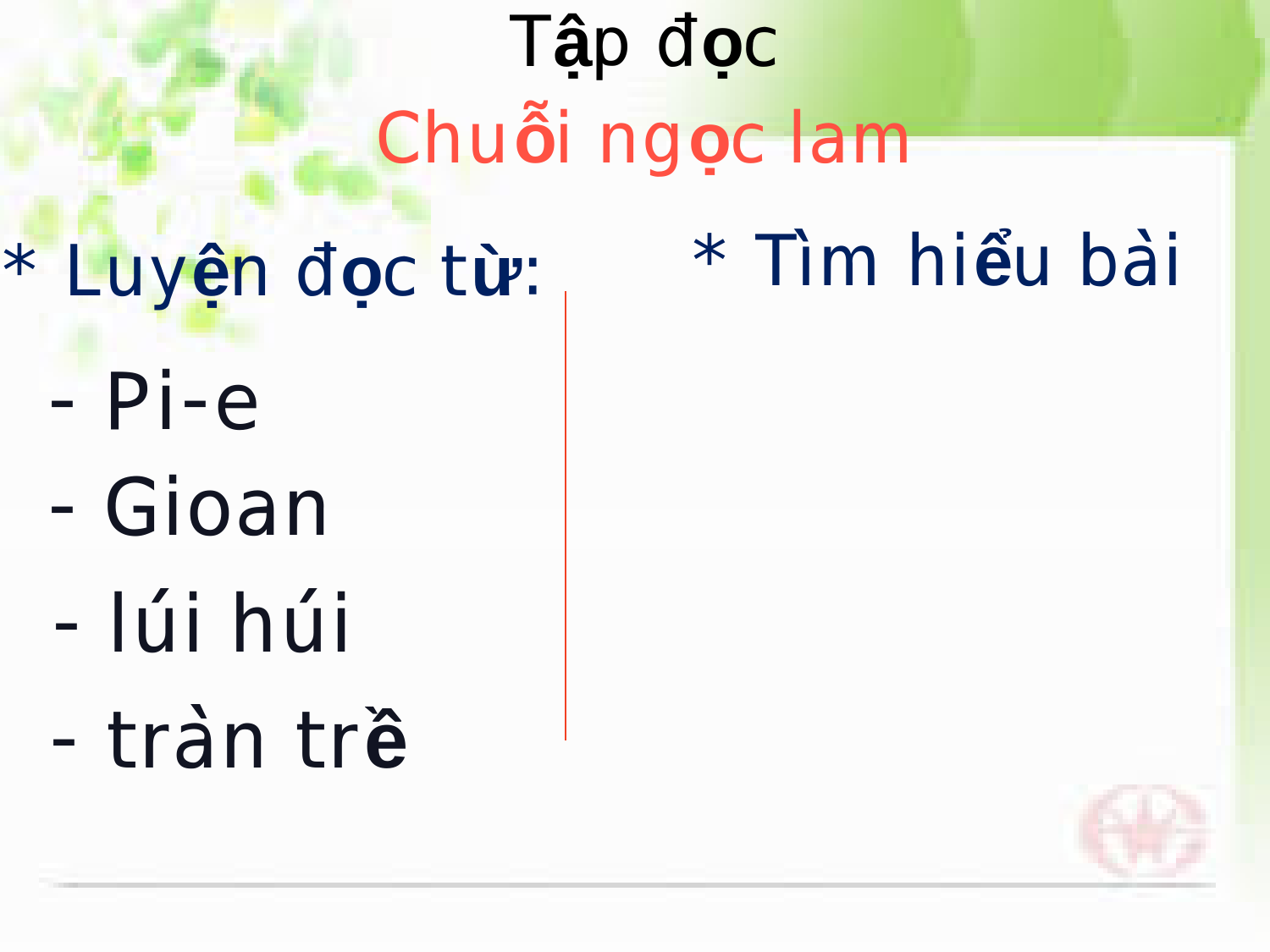

Tập đọc
Chuỗi ngọc lam
* Tìm hiểu bài
* Luyện đọc từ:
- Pi-e
- Gioan
- lúi húi
- tràn trề